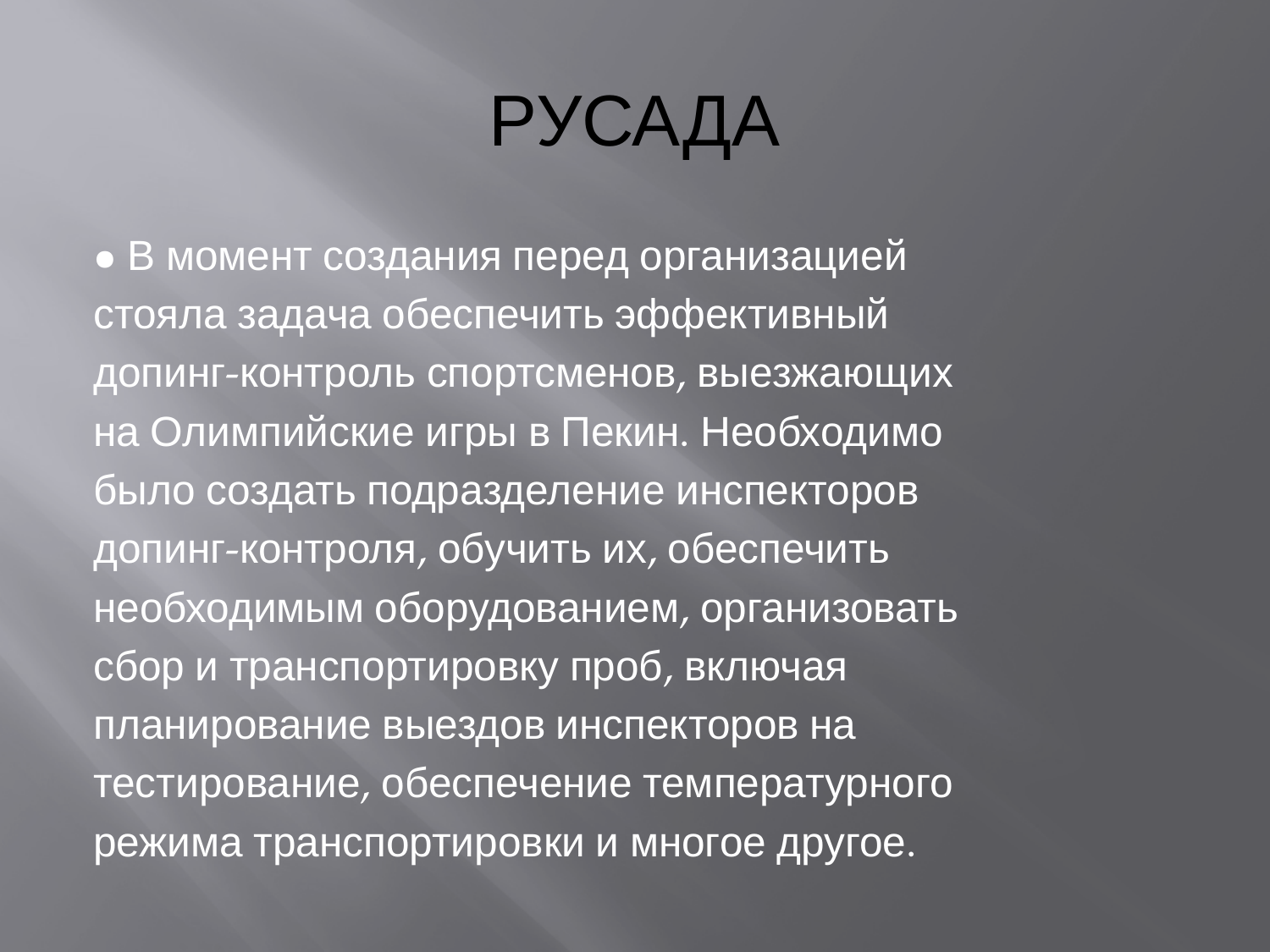

# РУСАДА
• В момент создания перед организацией
стояла задача обеспечить эффективный
допинг-контроль спортсменов, выезжающих
на Олимпийские игры в Пекин. Необходимо
было создать подразделение инспекторов
допинг-контроля, обучить их, обеспечить
необходимым оборудованием, организовать
сбор и транспортировку проб, включая
планирование выездов инспекторов на
тестирование, обеспечение температурного
режима транспортировки и многое другое.